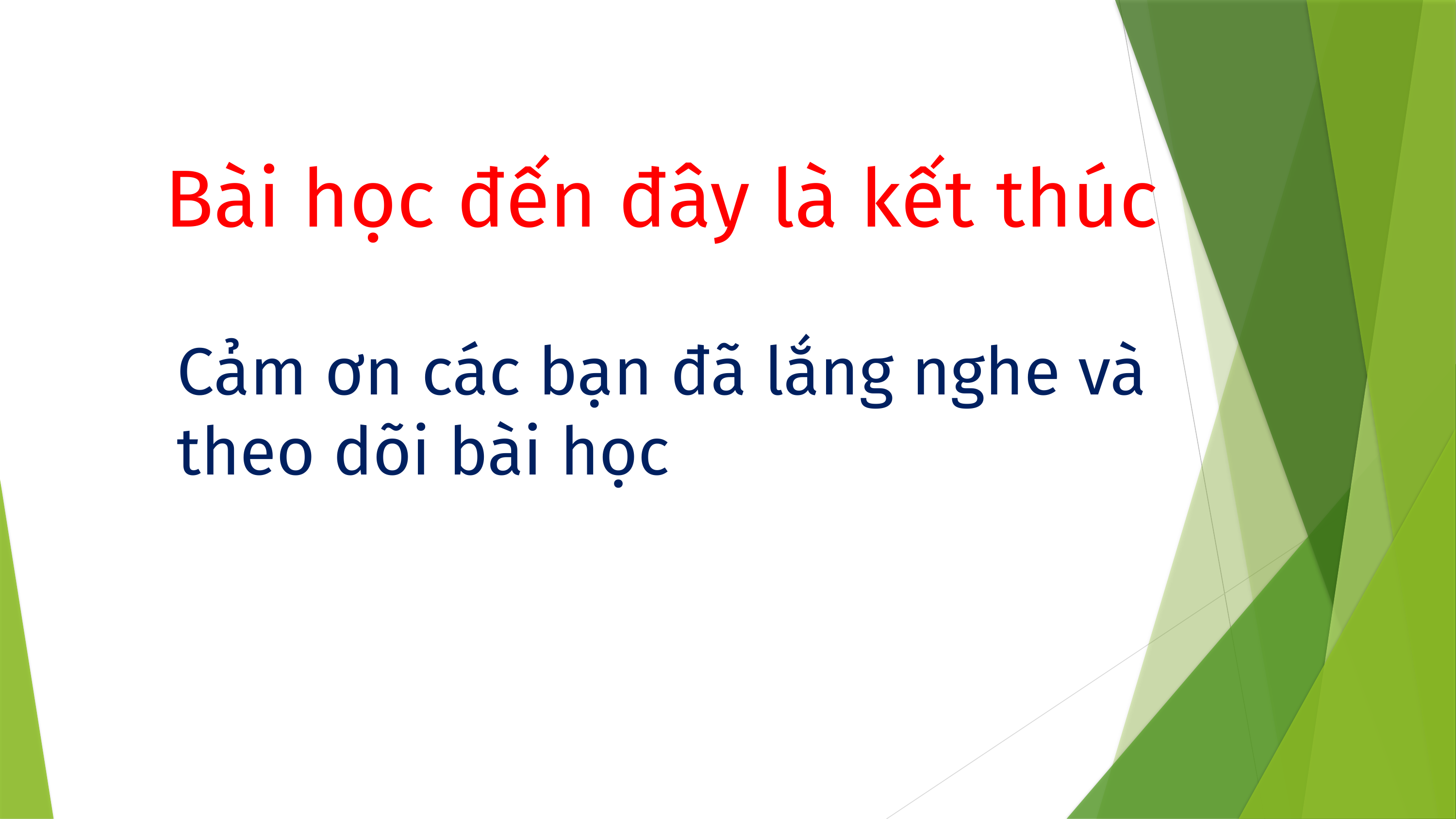

Bài học đến đây là kết thúc

Cảm ơn các bạn đã lắng nghe và theo dõi bài học